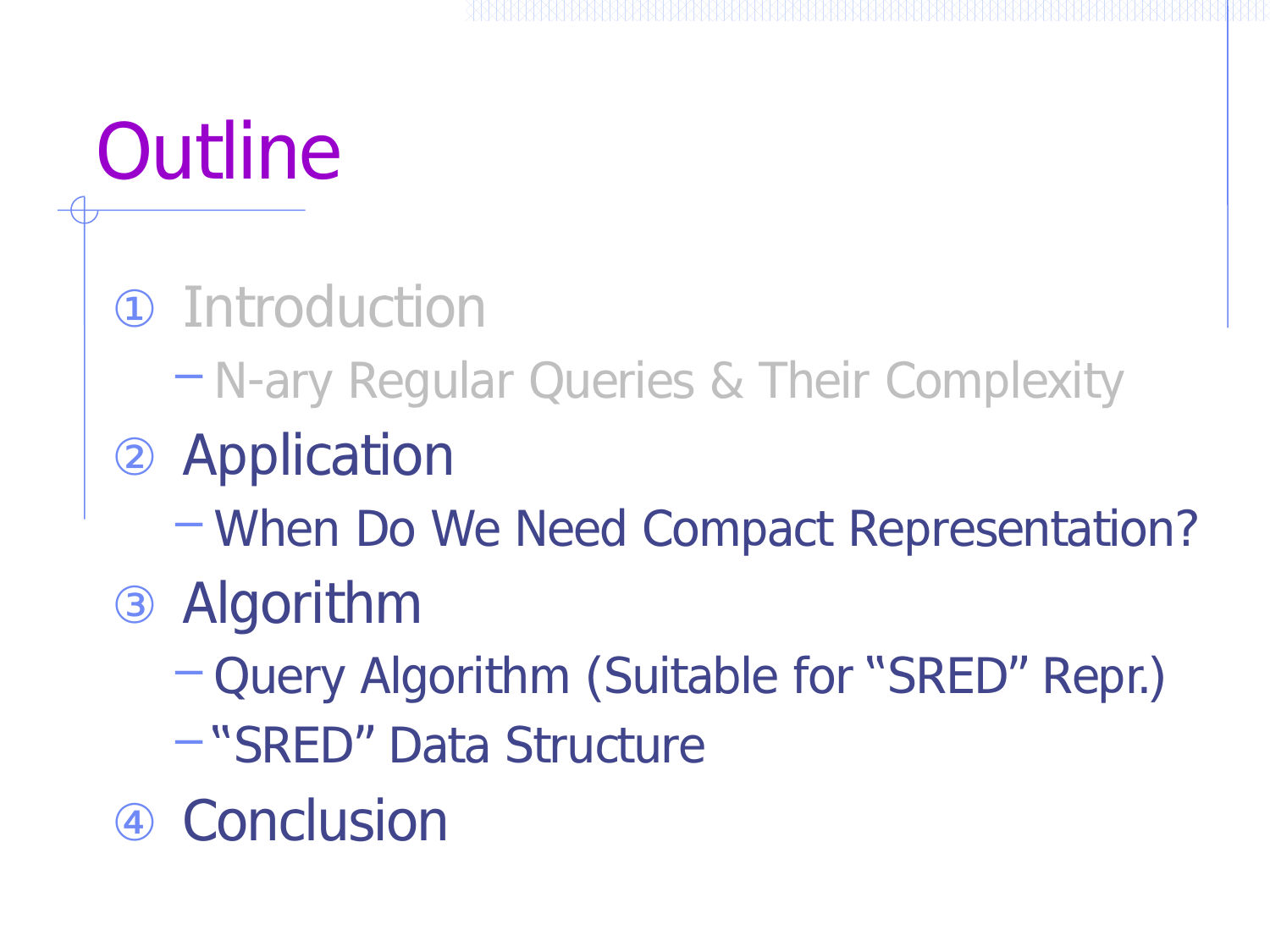

# Outline
Introduction
N-ary Regular Queries & Their Complexity
Application
When Do We Need Compact Representation?
Algorithm
Query Algorithm (Suitable for “SRED” Repr.)
“SRED” Data Structure
Conclusion